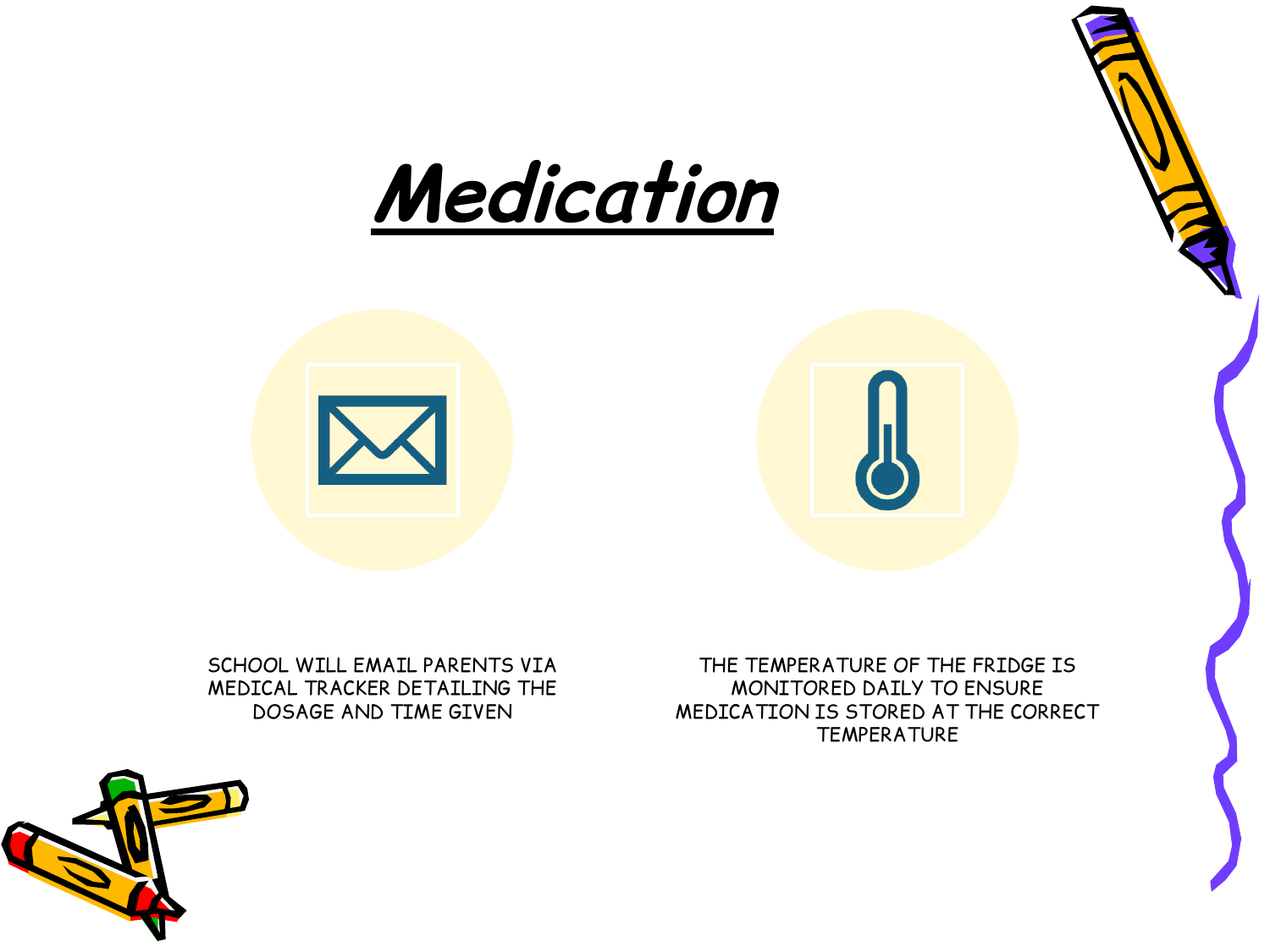

# Medication
School will email parents via Medical Tracker detailing the dosage and time given
The temperature of the fridge is monitored daily to ensure medication is stored at the correct temperature